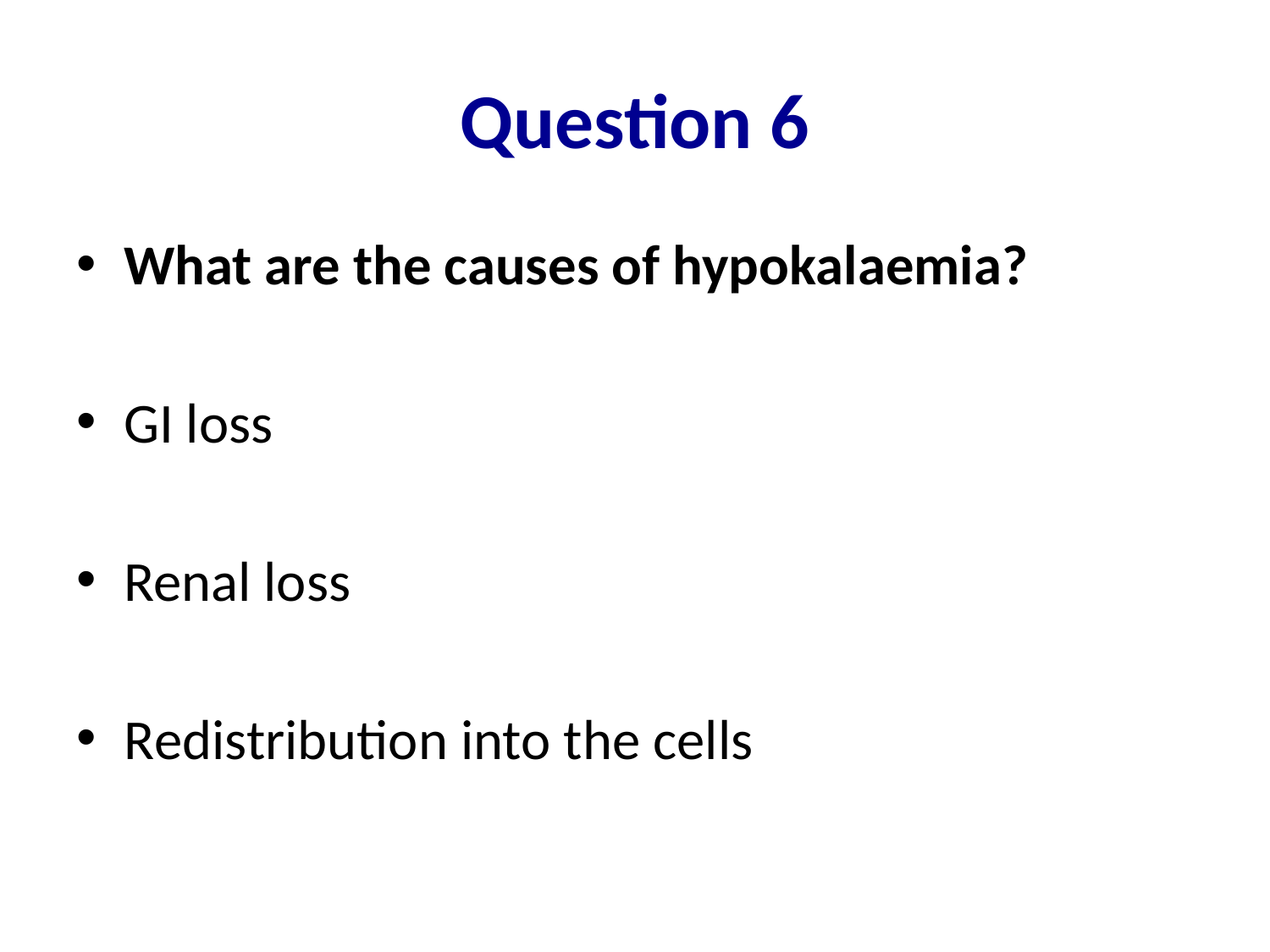

# Question 6
What are the causes of hypokalaemia?

GI loss

Renal loss

Redistribution into the cells